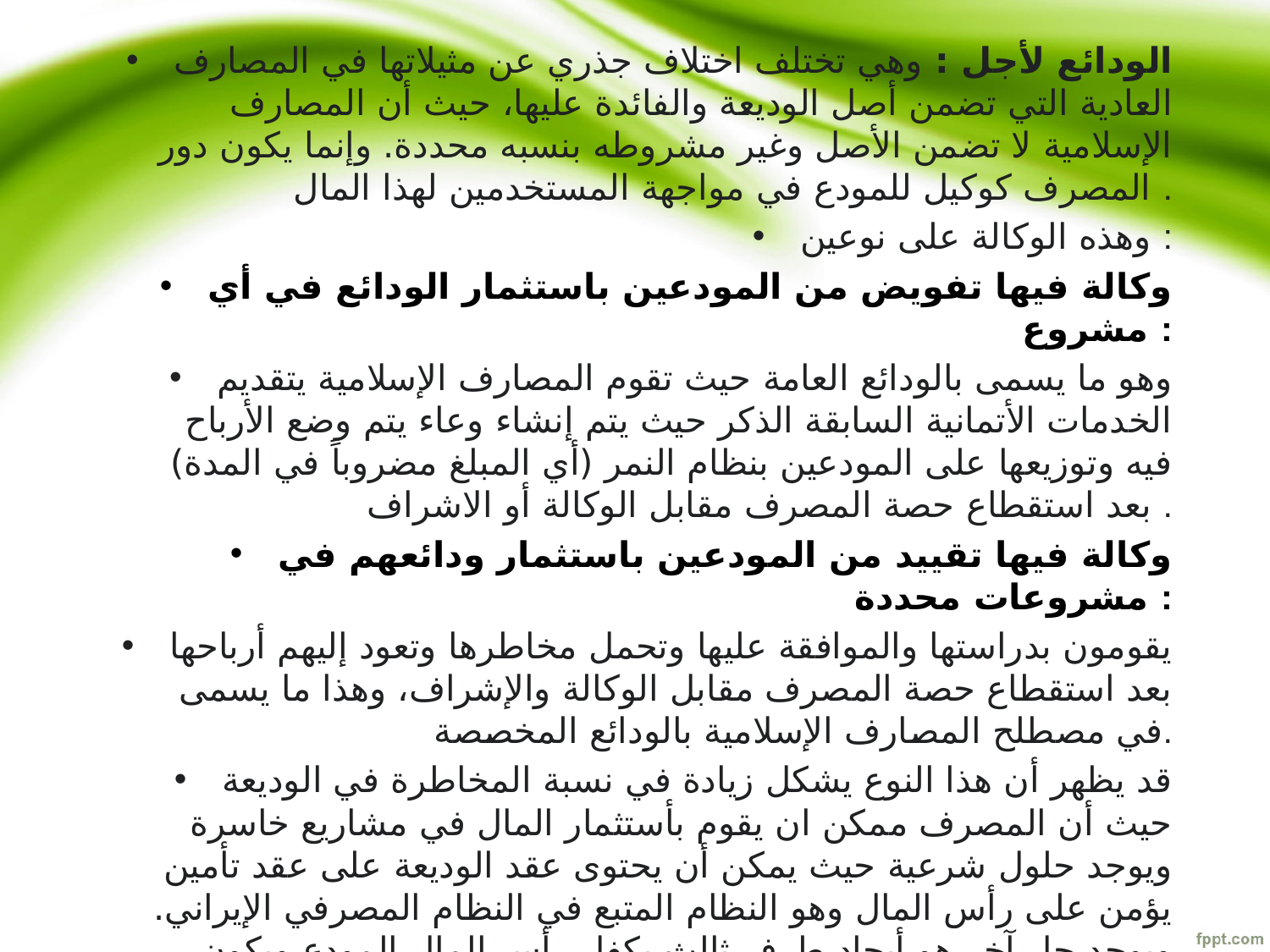

الودائع لأجل : وهي تختلف اختلاف جذري عن مثيلاتها في المصارف العادية التي تضمن أصل الوديعة والفائدة عليها، حيث أن المصارف الإسلامية لا تضمن الأصل وغير مشروطه بنسبه محددة. وإنما يكون دور المصرف كوكيل للمودع في مواجهة المستخدمين لهذا المال .
وهذه الوكالة على نوعين :
وكالة فيها تفويض من المودعين باستثمار الودائع في أي مشروع :
وهو ما يسمى بالودائع العامة حيث تقوم المصارف الإسلامية يتقديم الخدمات الأتمانية السابقة الذكر حيث يتم إنشاء وعاء يتم وضع الأرباح فيه وتوزيعها على المودعين بنظام النمر (أي المبلغ مضروباً في المدة) بعد استقطاع حصة المصرف مقابل الوكالة أو الاشراف .
وكالة فيها تقييد من المودعين باستثمار ودائعهم في مشروعات محددة :
يقومون بدراستها والموافقة عليها وتحمل مخاطرها وتعود إليهم أرباحها بعد استقطاع حصة المصرف مقابل الوكالة والإشراف، وهذا ما يسمى في مصطلح المصارف الإسلامية بالودائع المخصصة.
قد يظهر أن هذا النوع يشكل زيادة في نسبة المخاطرة في الوديعة حيث أن المصرف ممكن ان يقوم بأستثمار المال في مشاريع خاسرة ويوجد حلول شرعية حيث يمكن أن يحتوى عقد الوديعة على عقد تأمين يؤمن على رأس المال وهو النظام المتبع في النظام المصرفي الإيراني. ويوجد حل آخر هو أيجاد طرف ثالث يكفل رأس المال المودع ويكون هذا الطرف مرتبط بالمصرف الإسلامي بشكل ما.